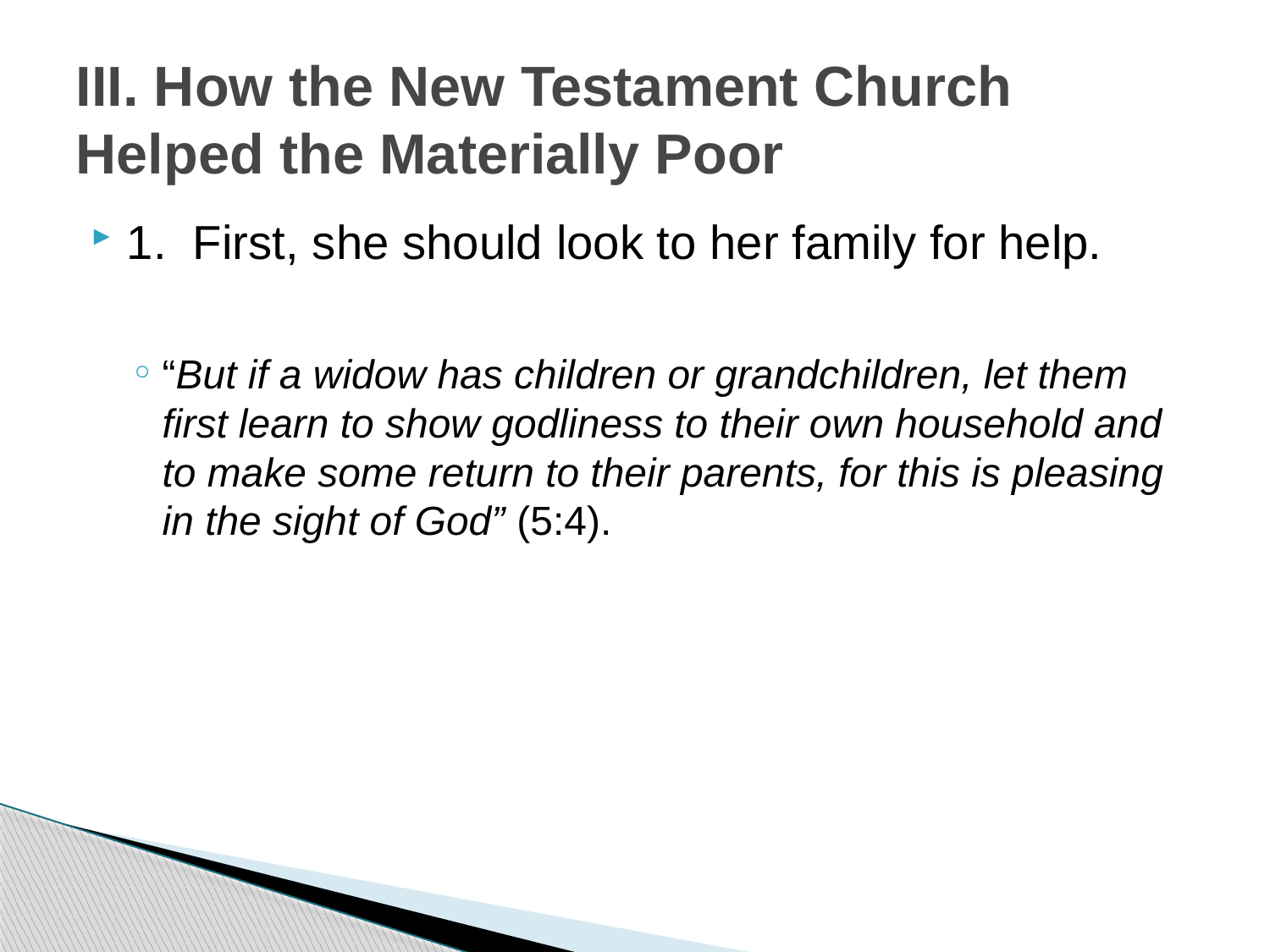

# III. How the New Testament Church Helped the Materially Poor
1.  First, she should look to her family for help.

“But if a widow has children or grandchildren, let them first learn to show godliness to their own household and to make some return to their parents, for this is pleasing in the sight of God” (5:4).